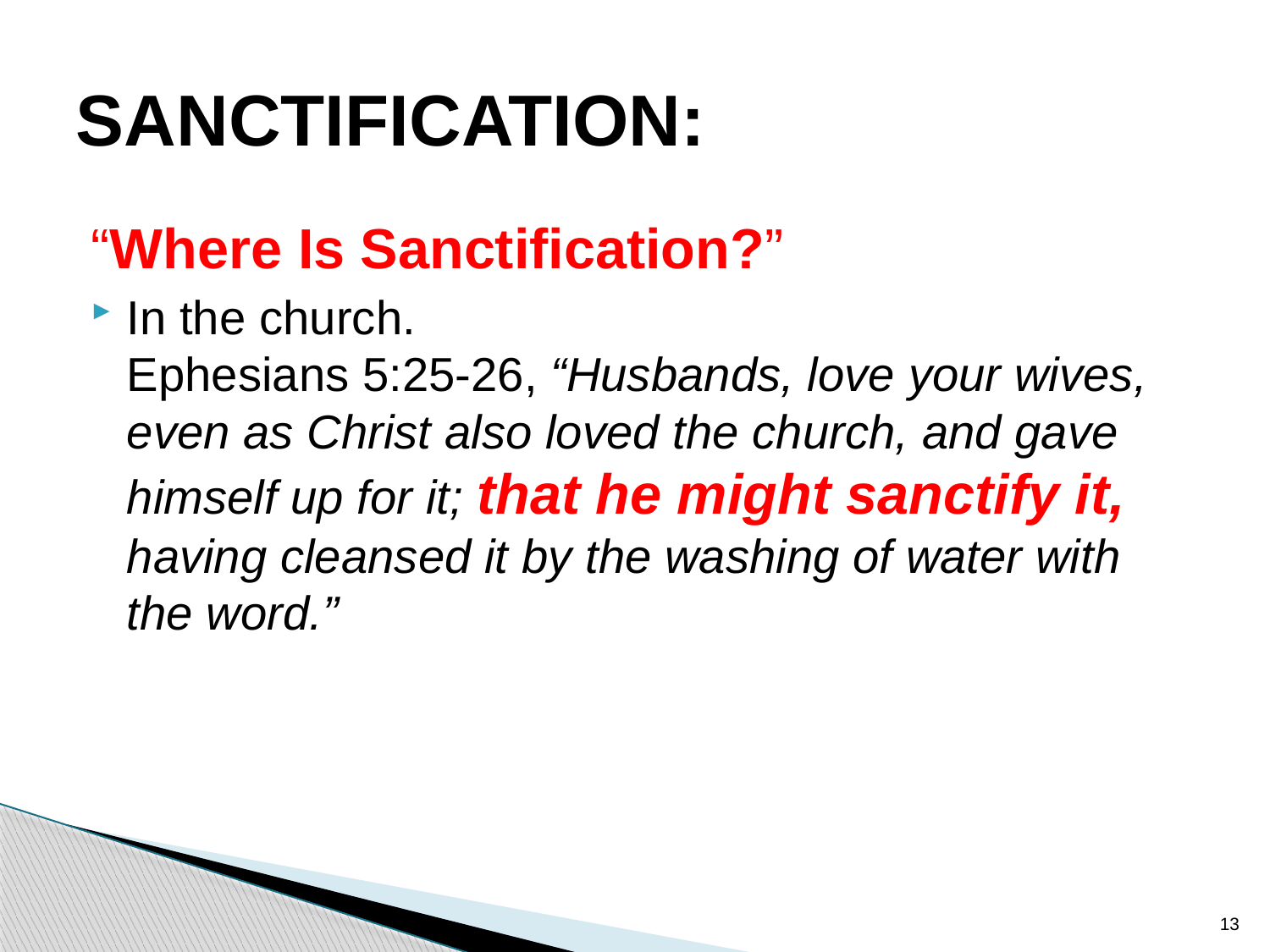

# SANCTIFICATION:
“Where Is Sanctification?”
In the church.
Ephesians 5:25-26, “Husbands, love your wives, even as Christ also loved the church, and gave himself up for it; that he might sanctify it, having cleansed it by the washing of water with the word.”
13